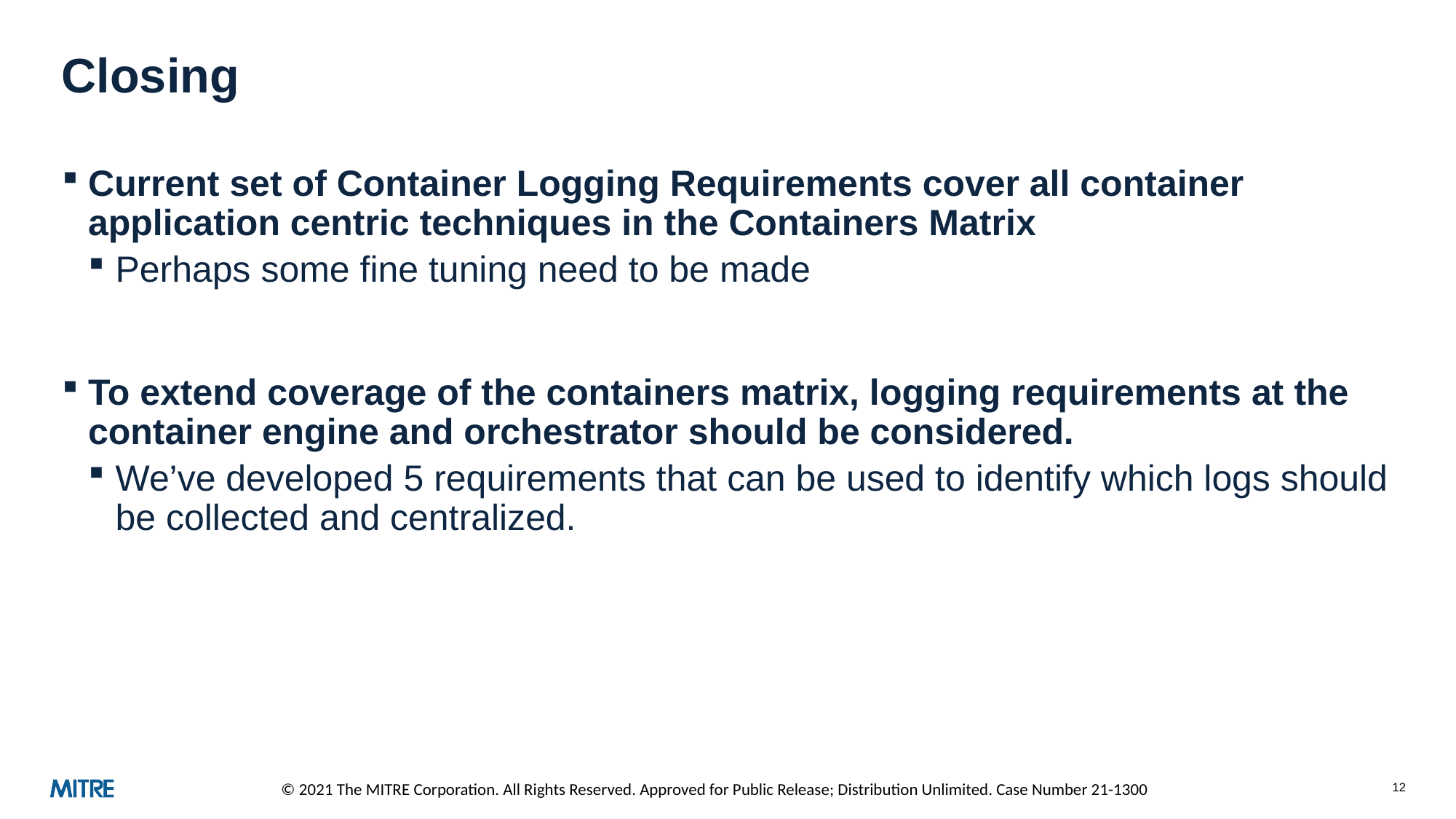

# Closing
Current set of Container Logging Requirements cover all container application centric techniques in the Containers Matrix
Perhaps some fine tuning need to be made

To extend coverage of the containers matrix, logging requirements at the container engine and orchestrator should be considered.
We’ve developed 5 requirements that can be used to identify which logs should be collected and centralized.

12